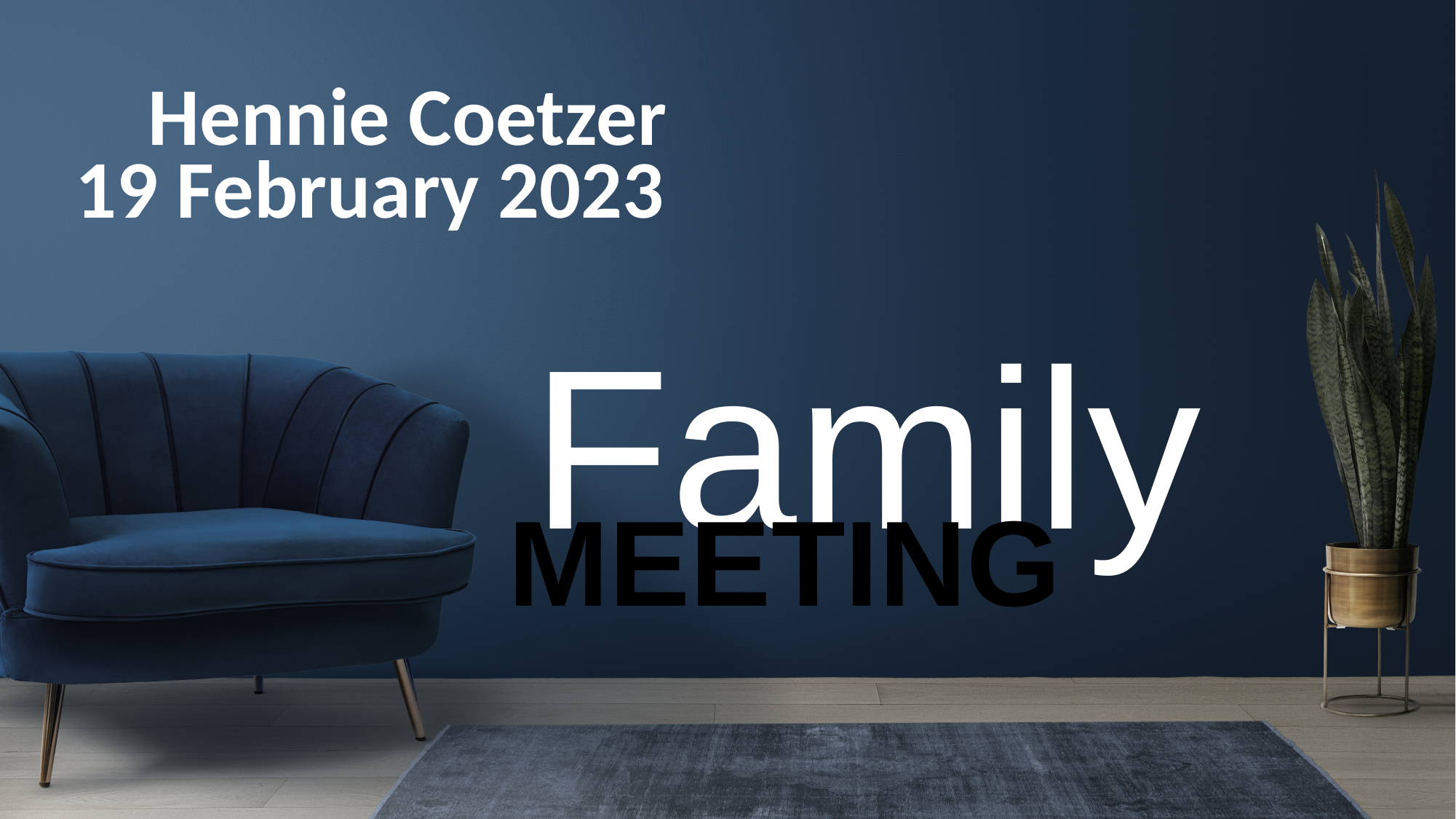

Hennie Coetzer
19 February 2023
Family
MEETING